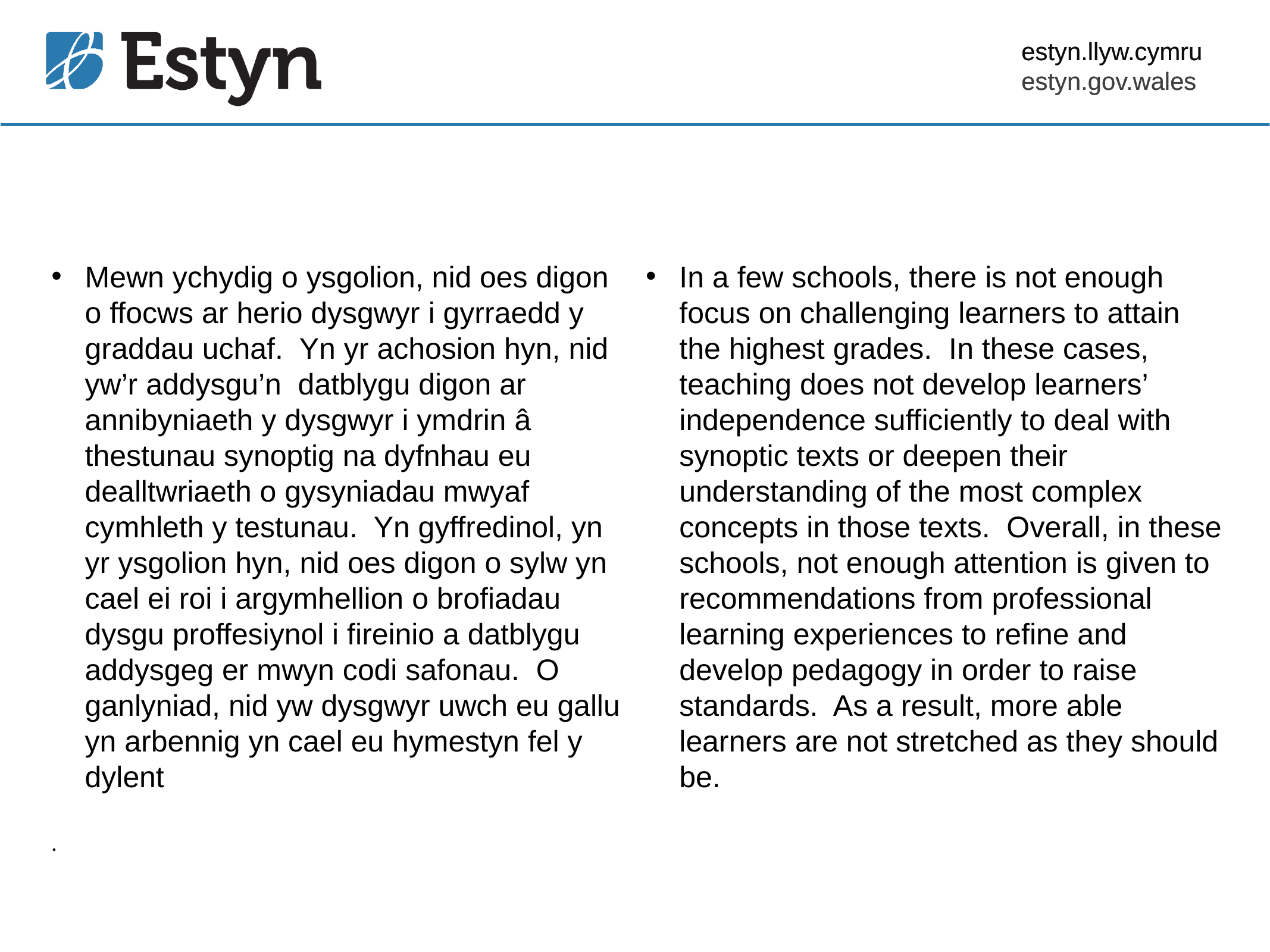

estyn.llyw.cymru
estyn.gov.wales
Mewn ychydig o ysgolion, nid oes digon o ffocws ar herio dysgwyr i gyrraedd y graddau uchaf.  Yn yr achosion hyn, nid yw’r addysgu’n  datblygu digon ar annibyniaeth y dysgwyr i ymdrin â thestunau synoptig na dyfnhau eu dealltwriaeth o gysyniadau mwyaf cymhleth y testunau.  Yn gyffredinol, yn yr ysgolion hyn, nid oes digon o sylw yn cael ei roi i argymhellion o brofiadau dysgu proffesiynol i fireinio a datblygu addysgeg er mwyn codi safonau.  O ganlyniad, nid yw dysgwyr uwch eu gallu yn arbennig yn cael eu hymestyn fel y dylent

.

In a few schools, there is not enough focus on challenging learners to attain the highest grades.  In these cases, teaching does not develop learners’ independence sufficiently to deal with synoptic texts or deepen their understanding of the most complex concepts in those texts.  Overall, in these schools, not enough attention is given to recommendations from professional learning experiences to refine and develop pedagogy in order to raise standards.  As a result, more able learners are not stretched as they should be.